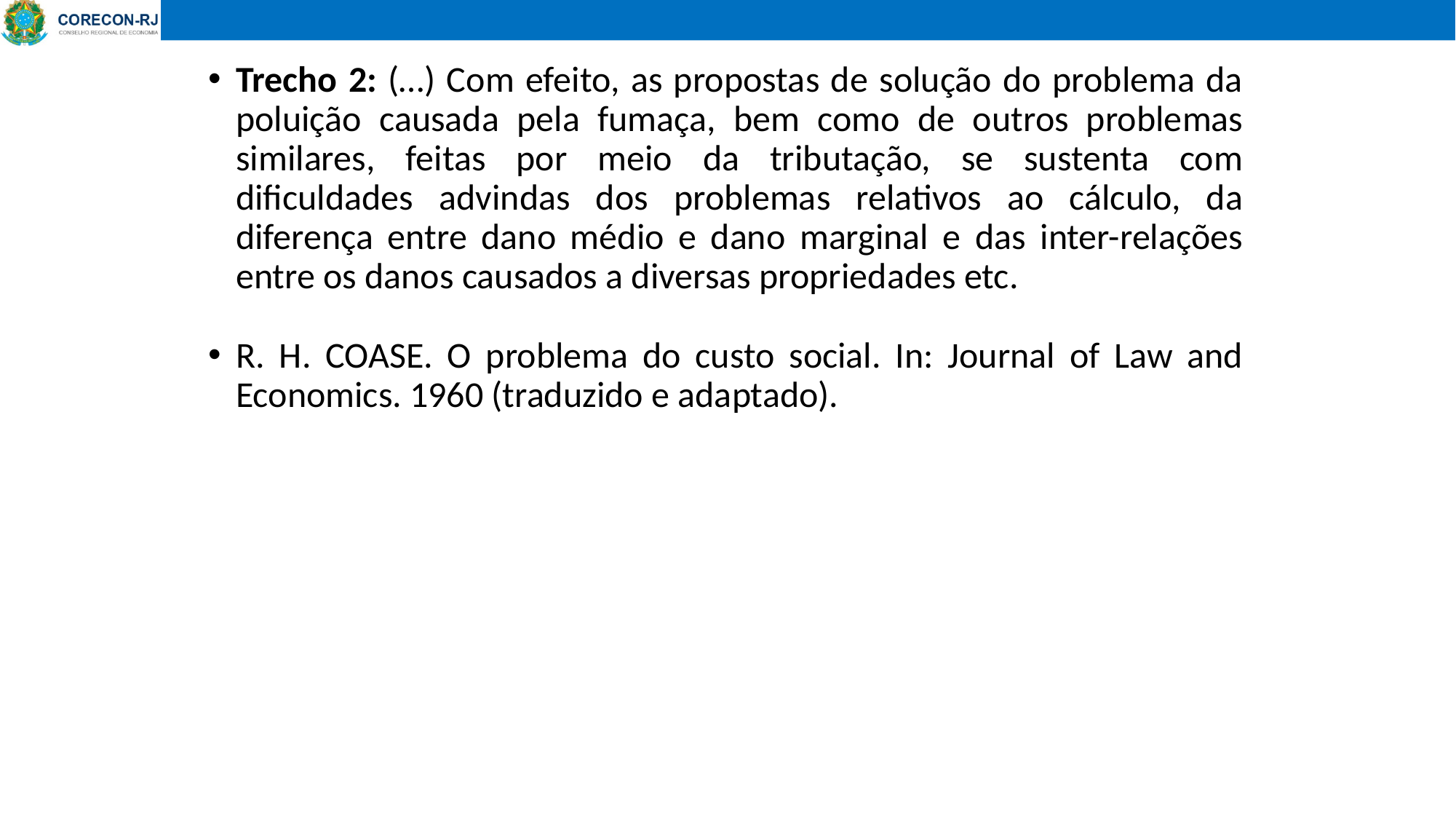

Trecho 2: (…) Com efeito, as propostas de solução do problema da poluição causada pela fumaça, bem como de outros problemas similares, feitas por meio da tributação, se sustenta com dificuldades advindas dos problemas relativos ao cálculo, da diferença entre dano médio e dano marginal e das inter-relações entre os danos causados a diversas propriedades etc.

R. H. COASE. O problema do custo social. In: Journal of Law and Economics. 1960 (traduzido e adaptado).